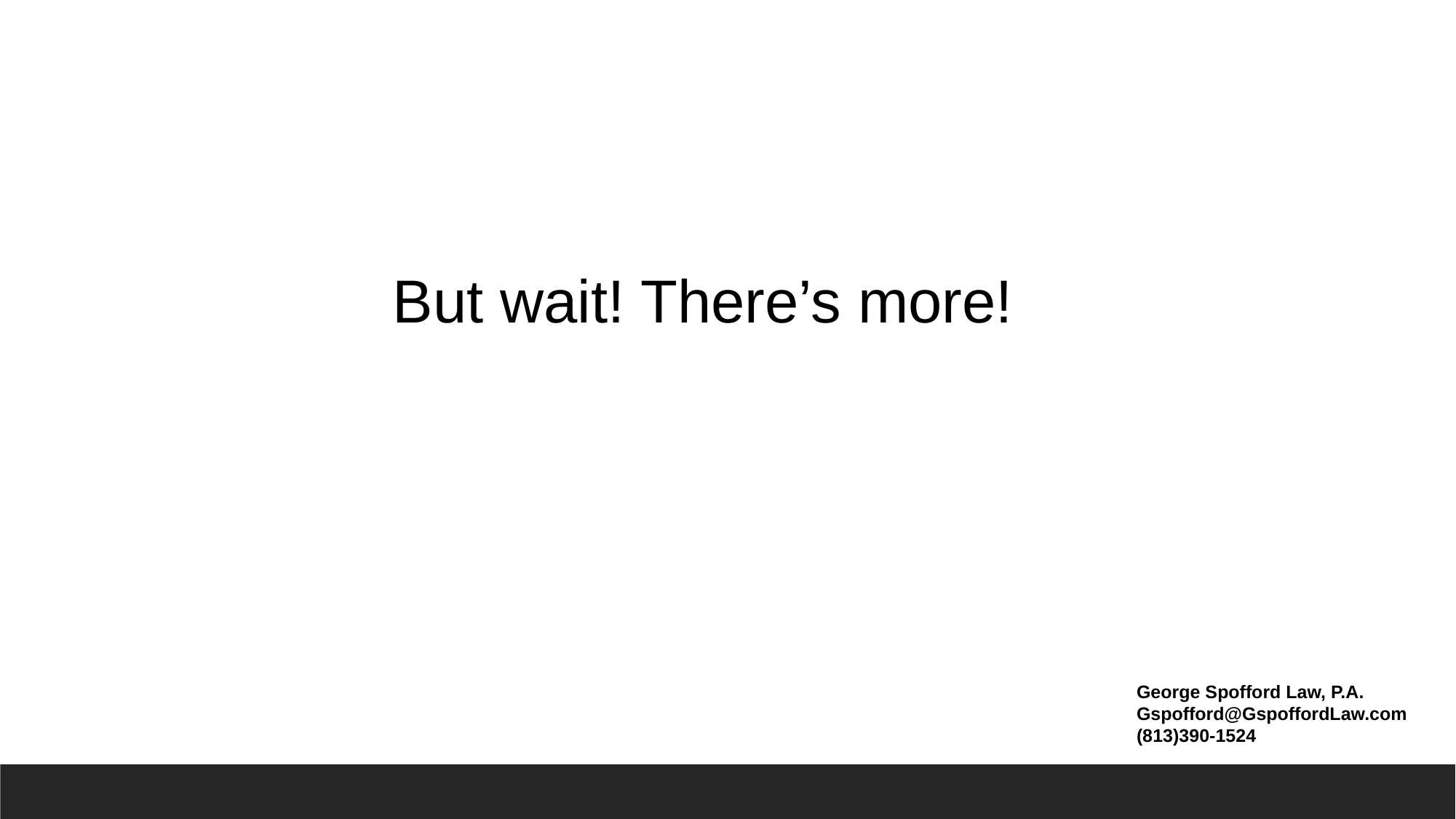

But wait! There’s more!

George Spofford Law, P.A.
Gspofford@GspoffordLaw.com
(813)390-1524